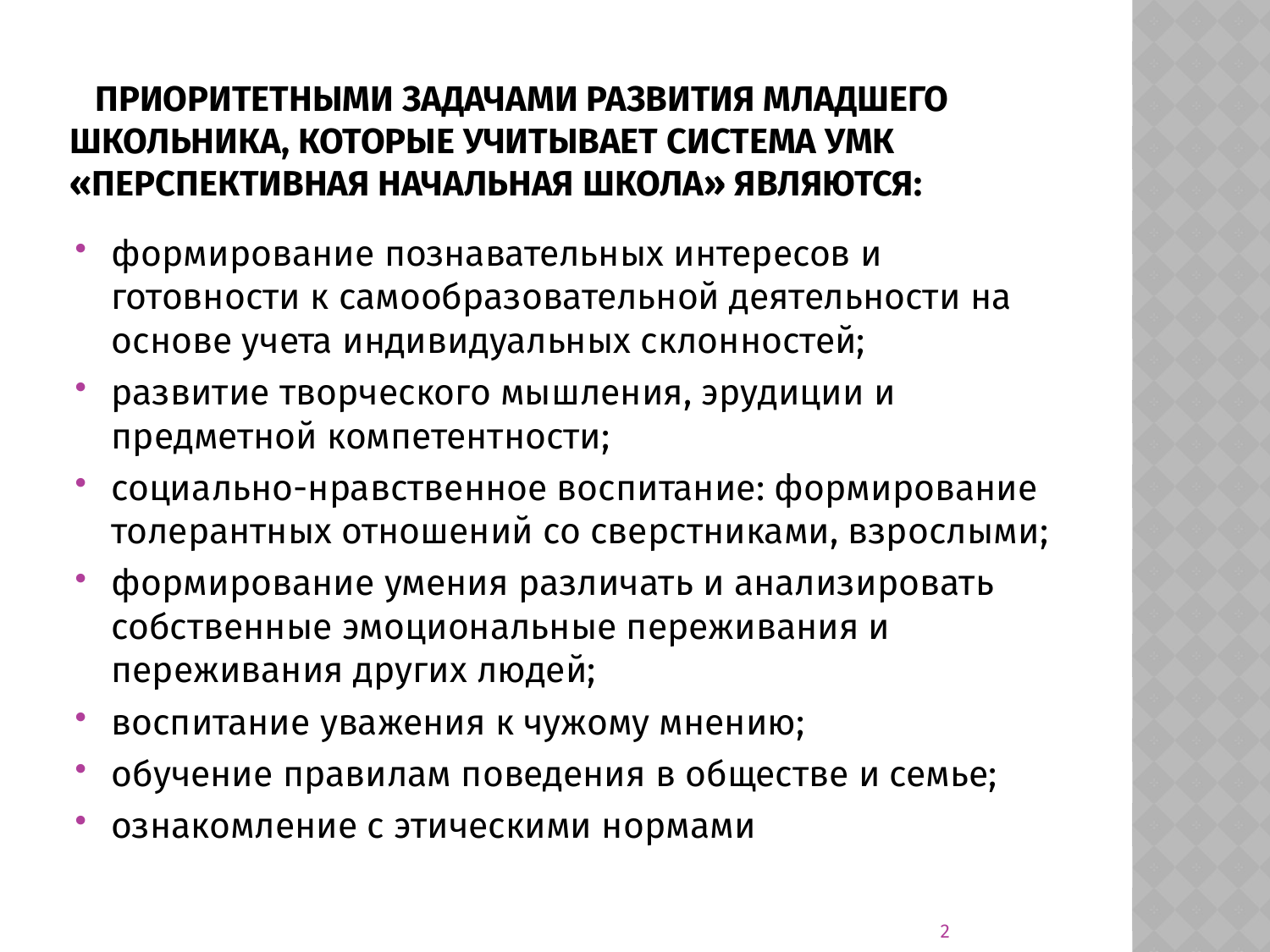

# Приоритетными задачами развития младшего школьника, которые учитывает система УМК «Перспективная начальная школа» являются:
формирование познавательных интересов и готовности к самообразовательной деятельности на основе учета индивидуальных склонностей;
развитие творческого мышления, эрудиции и предметной компетентности;
социально-нравственное воспитание: формирование толерантных отношений со сверстниками, взрослыми;
формирование умения различать и анализировать собственные эмоциональные переживания и переживания других людей;
воспитание уважения к чужому мнению;
обучение правилам поведения в обществе и семье;
ознакомление с этическими нормами
2